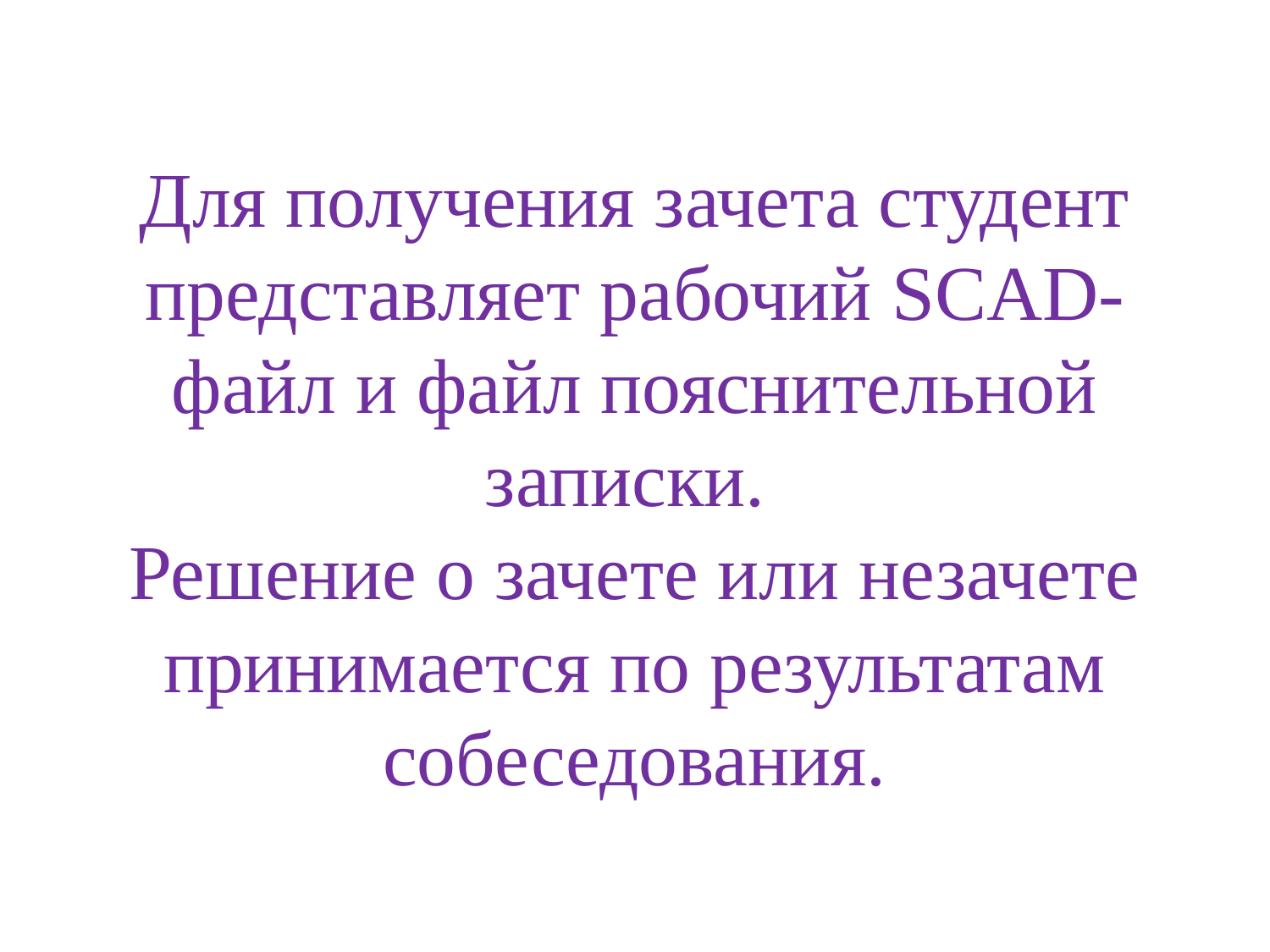

# Для получения зачета студент представляет рабочий SCAD-файл и файл пояснительной записки. Решение о зачете или незачете принимается по результатам собеседования.